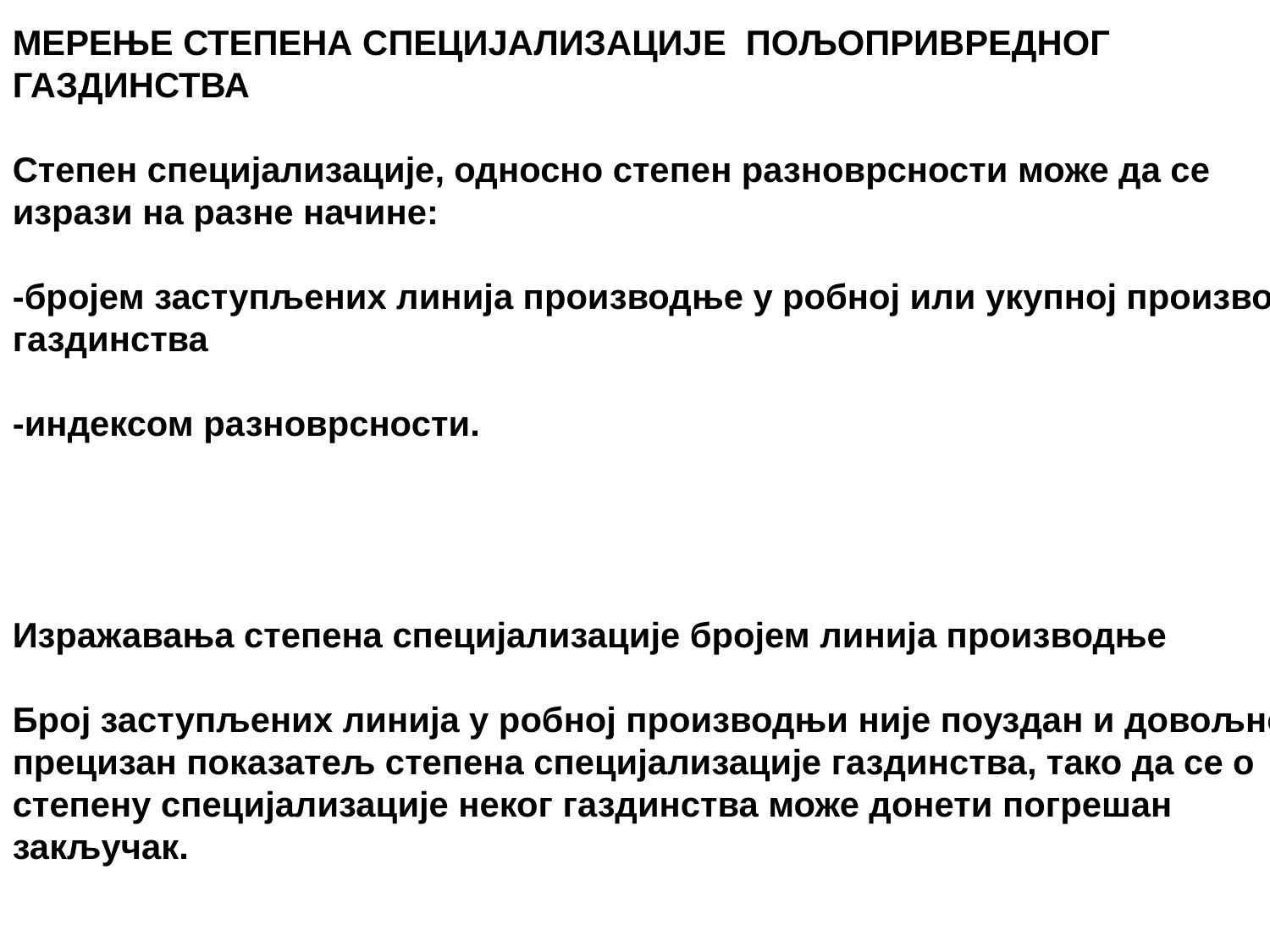

МЕРЕЊЕ СТЕПЕНА СПЕЦИЈАЛИЗАЦИЈЕ  ПОЉОПРИВРЕДНОГ ГАЗДИНСТВА

Степен специјализације, односно степен разноврсности може да се
изрази на разне начине:

-бројем заступљених линија производње у робној или укупној производњи газдинства

-индексом разноврсности.

Изражавања степена специјализације бројем линија производње

Број заступљених линија у робној производњи није поуздан и довољно
прецизан показатељ степена специјализације газдинства, тако да се о степену специјализације неког газдинства може донети погрешан закључак.